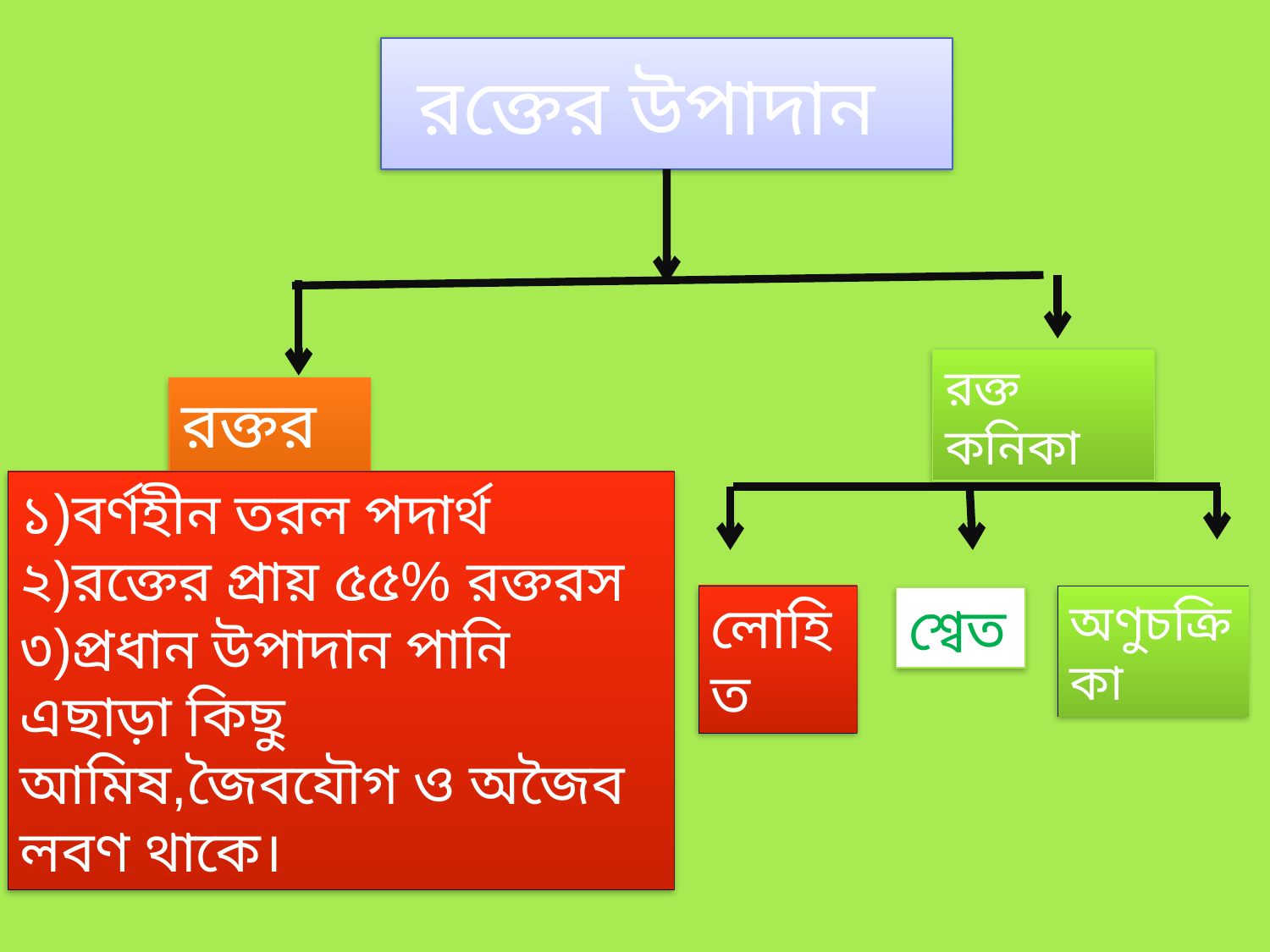

# রক্তের উপাদান
রক্ত কনিকা
রক্তরস
১)বর্ণহীন তরল পদার্থ
২)রক্তের প্রায় ৫৫% রক্তরস
৩)প্রধান উপাদান পানি এছাড়া কিছু আমিষ,জৈবযৌগ ও অজৈব লবণ থাকে।
লোহিত
অণুচক্রিকা
শ্বেত